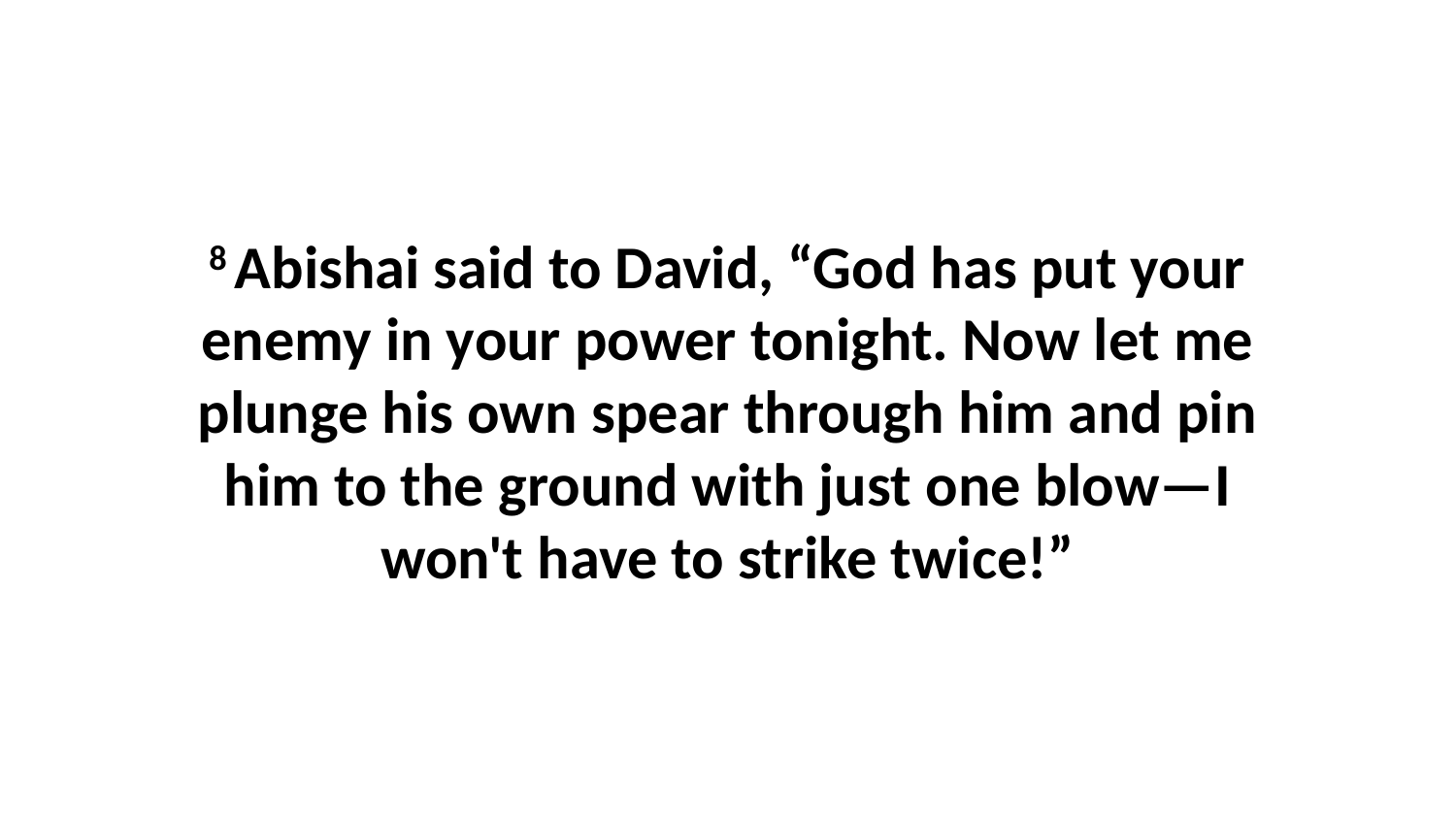

8 Abishai said to David, “God has put your enemy in your power tonight. Now let me plunge his own spear through him and pin him to the ground with just one blow—I won't have to strike twice!”